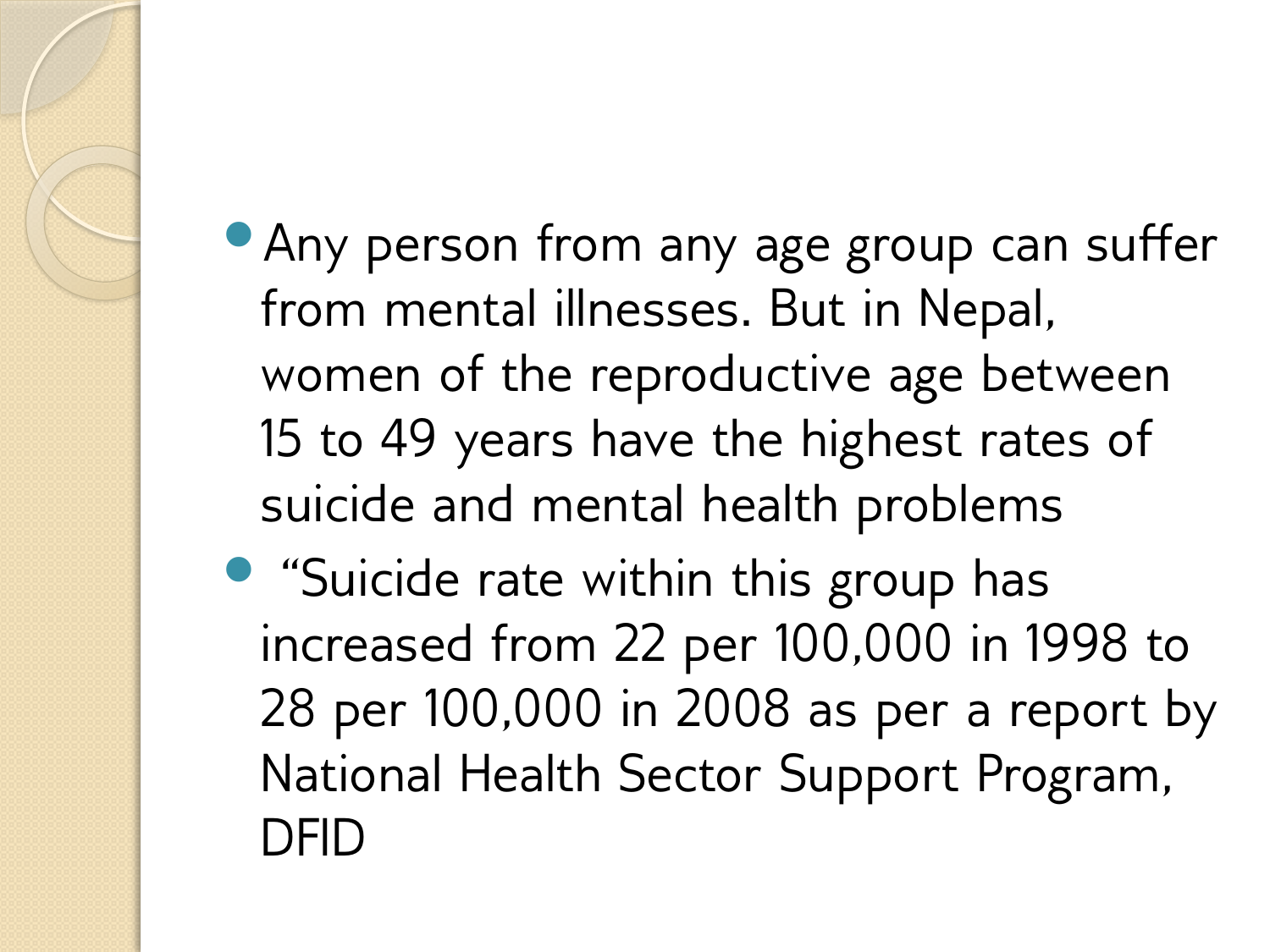

#
Any person from any age group can suffer from mental illnesses. But in Nepal, women of the reproductive age between 15 to 49 years have the highest rates of suicide and mental health problems
 “Suicide rate within this group has increased from 22 per 100,000 in 1998 to 28 per 100,000 in 2008 as per a report by National Health Sector Support Program, DFID